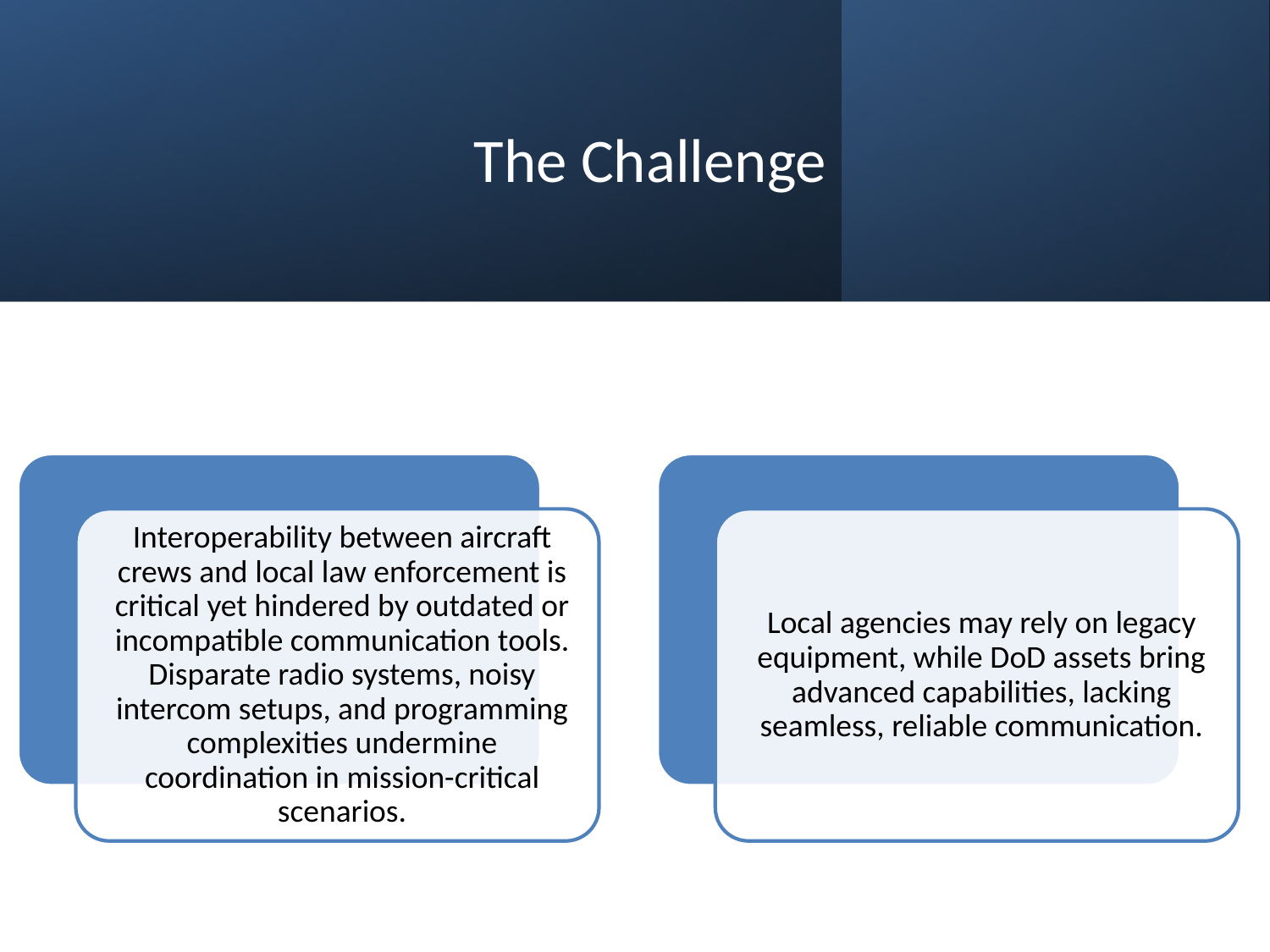

# The Challenge
Interoperability between aircraft crews and local law enforcement is critical yet hindered by outdated or incompatible communication tools. Disparate radio systems, noisy intercom setups, and programming complexities undermine coordination in mission-critical scenarios.
Local agencies may rely on legacy equipment, while DoD assets bring advanced capabilities, lacking seamless, reliable communication.